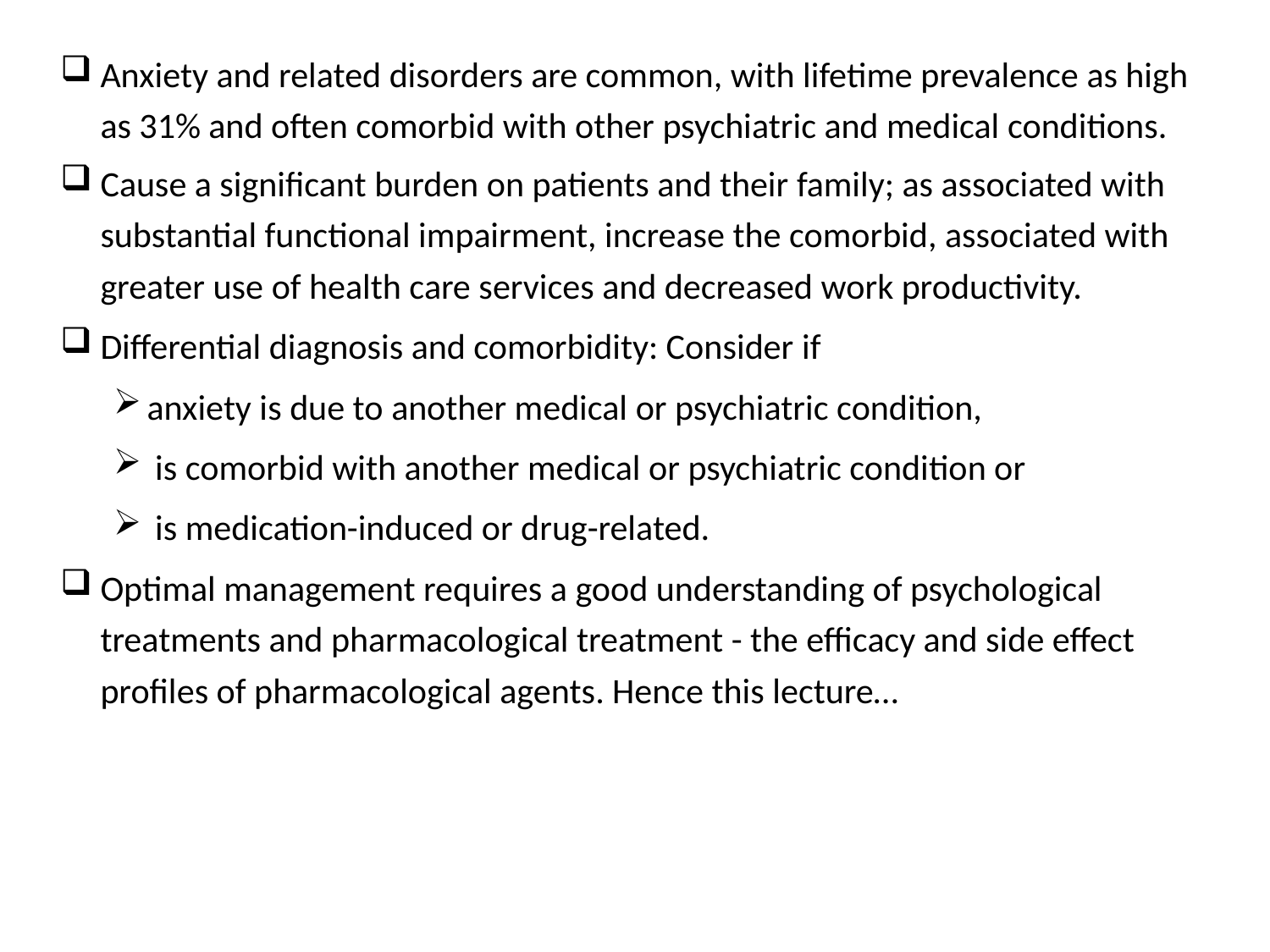

Anxiety and related disorders are common, with lifetime prevalence as high as 31% and often comorbid with other psychiatric and medical conditions.
Cause a significant burden on patients and their family; as associated with substantial functional impairment, increase the comorbid, associated with greater use of health care services and decreased work productivity.
Differential diagnosis and comorbidity: Consider if
anxiety is due to another medical or psychiatric condition,
 is comorbid with another medical or psychiatric condition or
 is medication-induced or drug-related.
Optimal management requires a good understanding of psychological treatments and pharmacological treatment - the efficacy and side effect profiles of pharmacological agents. Hence this lecture…